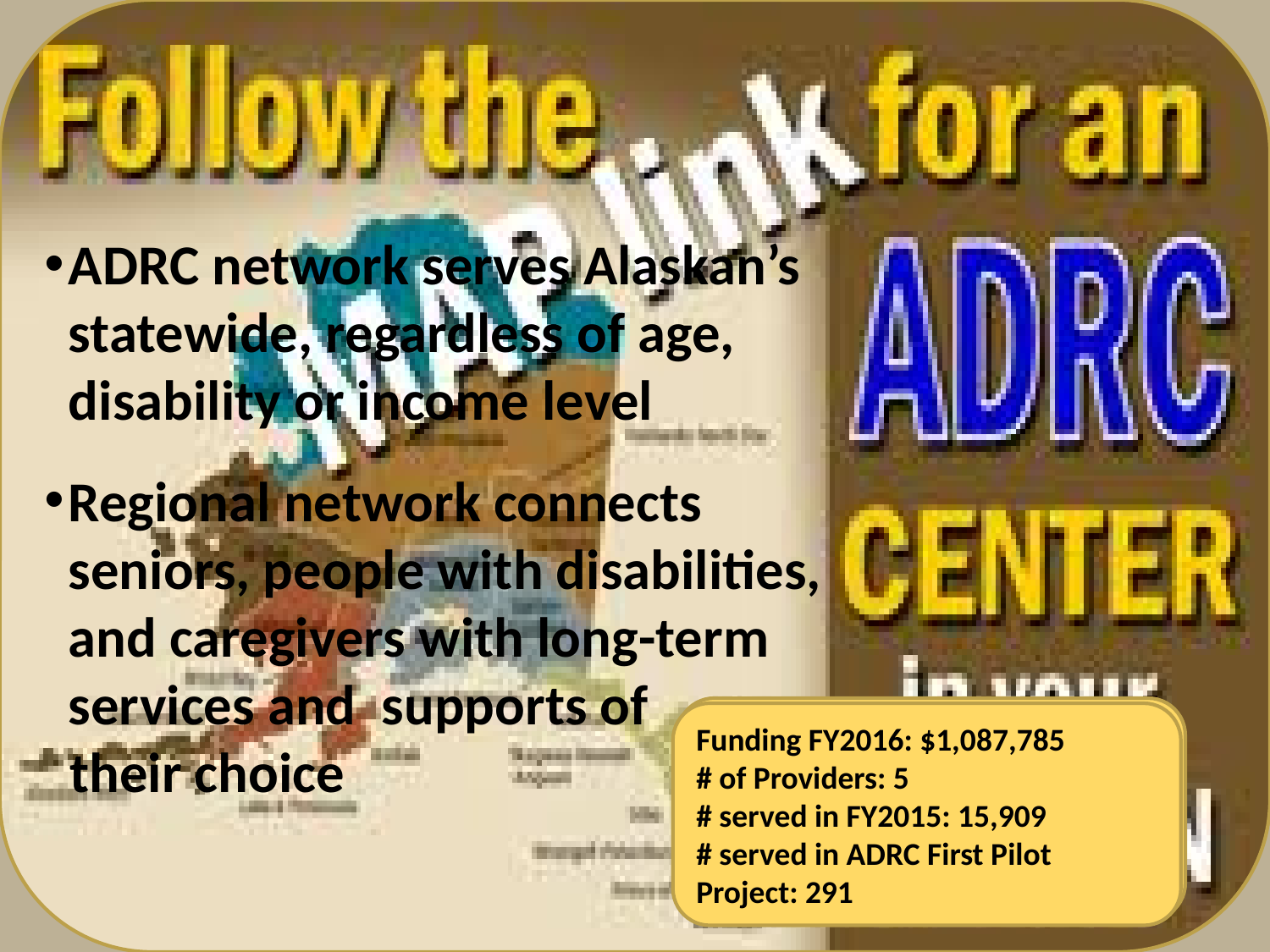

ADRC network serves Alaskan’s statewide, regardless of age, disability or income level

Regional network connects seniors, people with disabilities, and caregivers with long-term services and  supports of
  their choice

Funding FY2016: $1,087,785
# of Providers: 5
# served in FY2015: 15,909
# served in ADRC First Pilot Project: 291